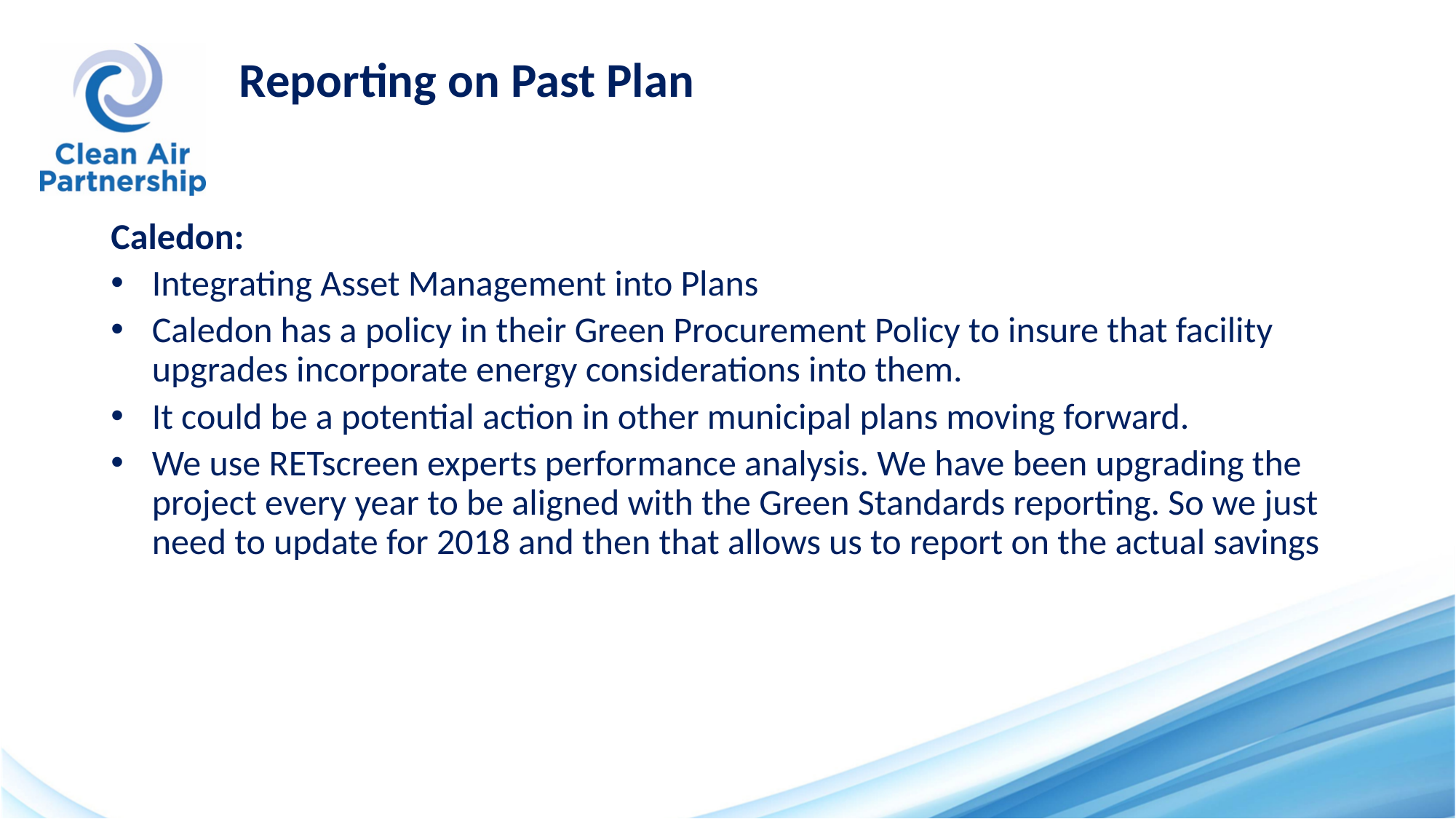

# Reporting on Past Plan
Caledon:
Integrating Asset Management into Plans
Caledon has a policy in their Green Procurement Policy to insure that facility  upgrades incorporate energy considerations into them.
It could be a potential action in other municipal plans moving forward.
We use RETscreen experts performance analysis. We have been upgrading the project every year to be aligned with the Green Standards reporting. So we just need to update for 2018 and then that allows us to report on the actual savings